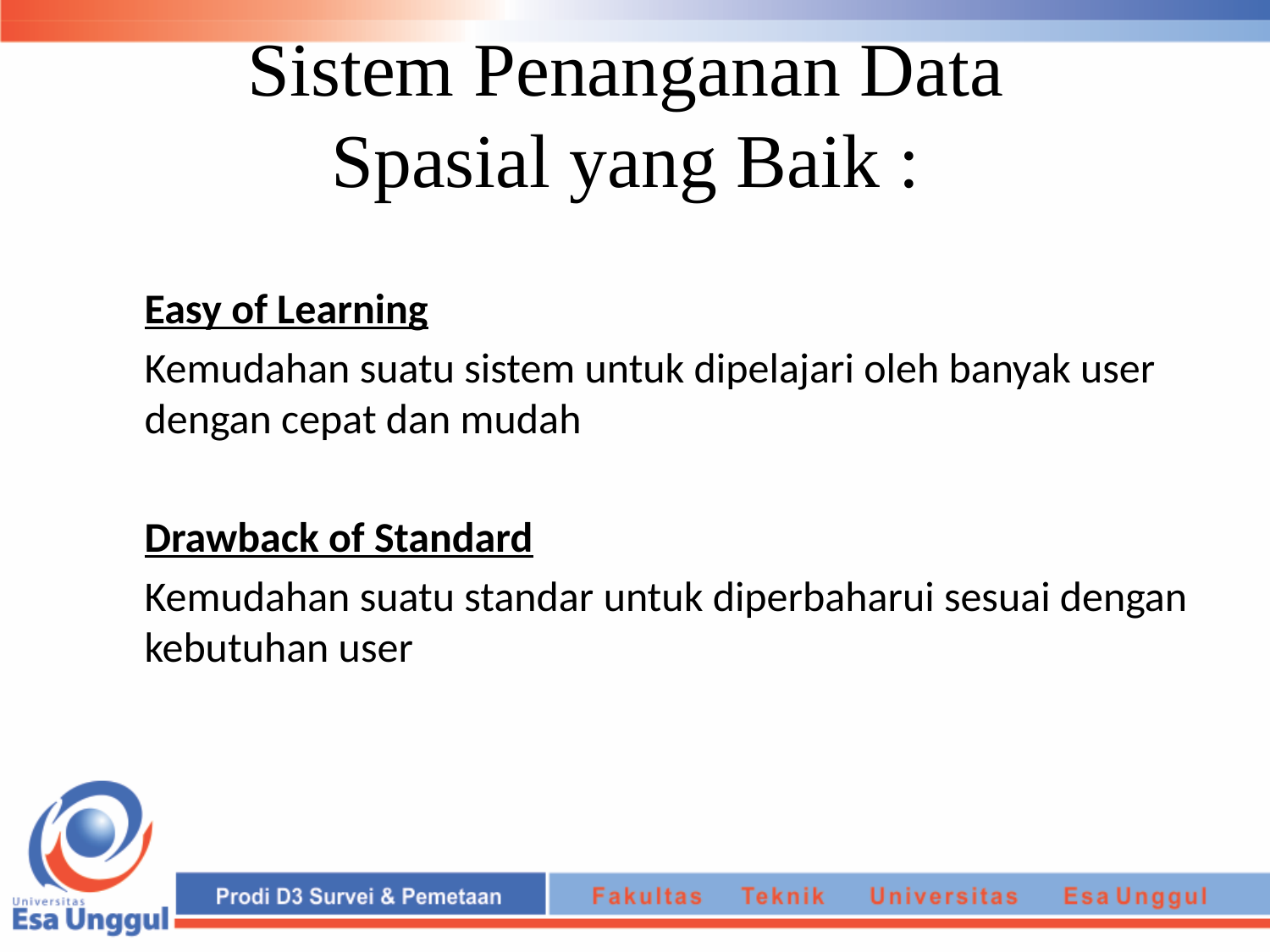

# Sistem Penanganan Data Spasial yang Baik :
Easy of Learning
Kemudahan suatu sistem untuk dipelajari oleh banyak user dengan cepat dan mudah

Drawback of Standard
Kemudahan suatu standar untuk diperbaharui sesuai dengan kebutuhan user